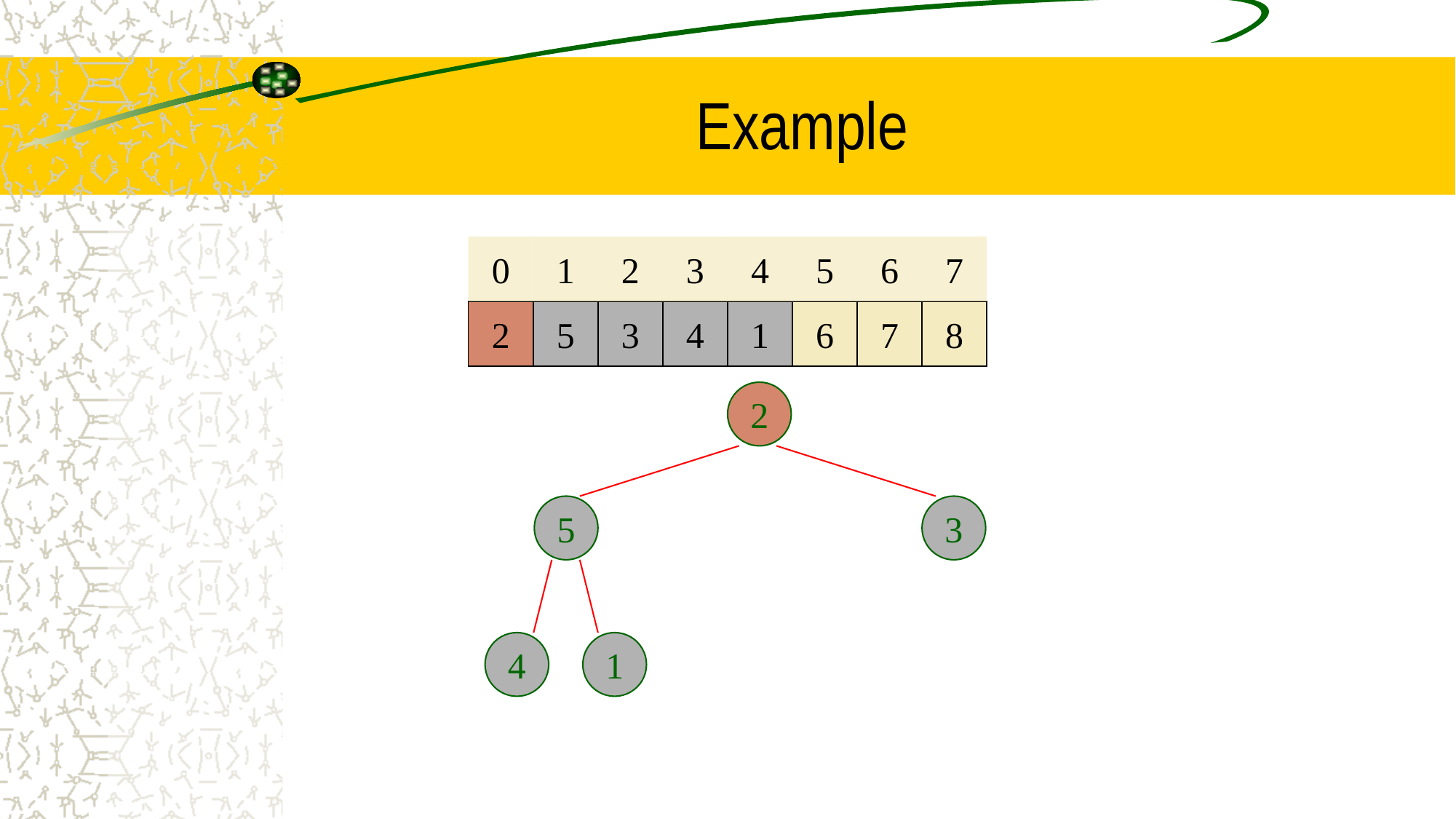

# Example
0
1
2
3
4
5
6
7
2
5
3
4
1
6
7
8
2

5
3

4
1